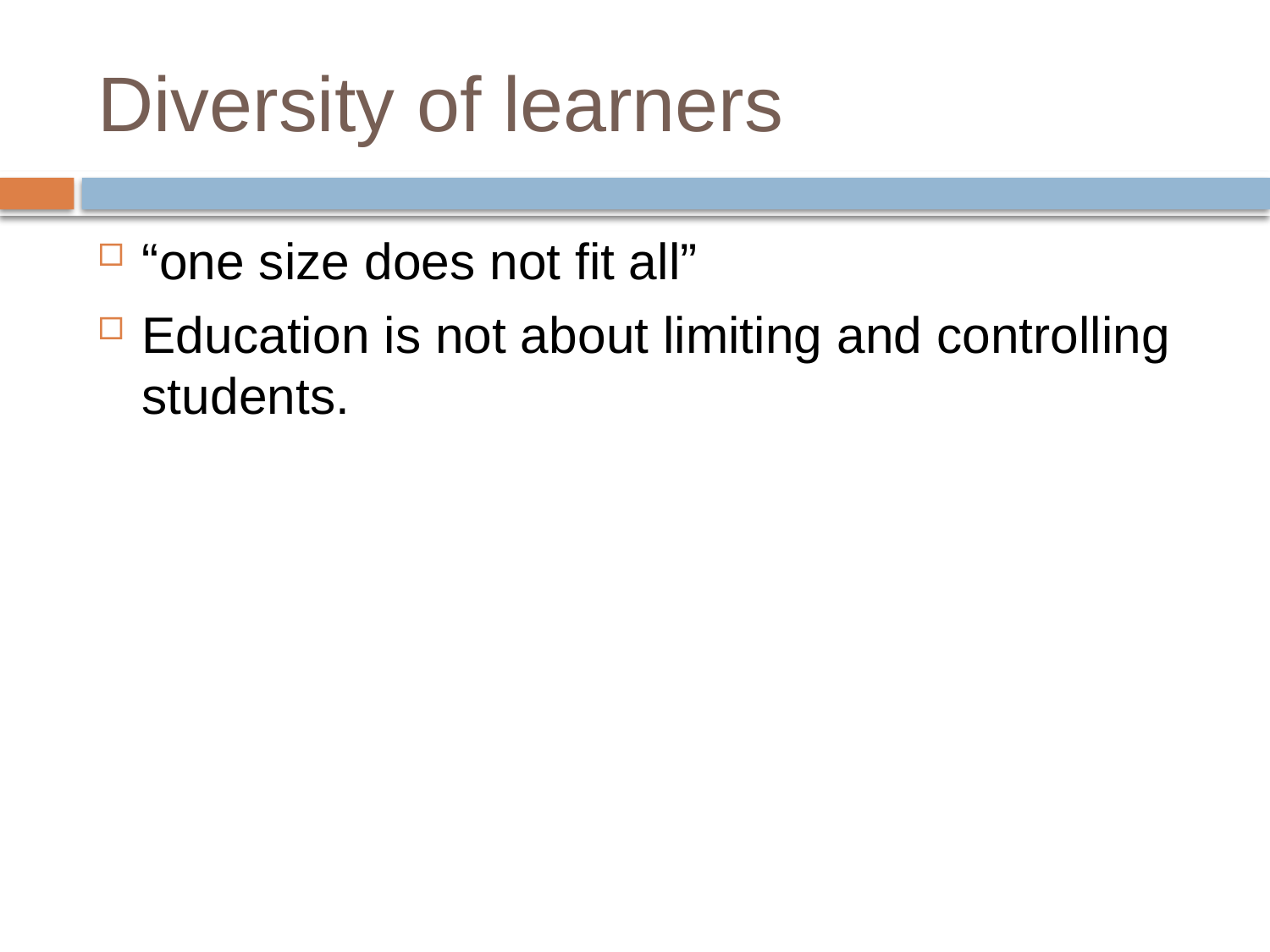

# Diversity of learners
“one size does not fit all”
Education is not about limiting and controlling students.